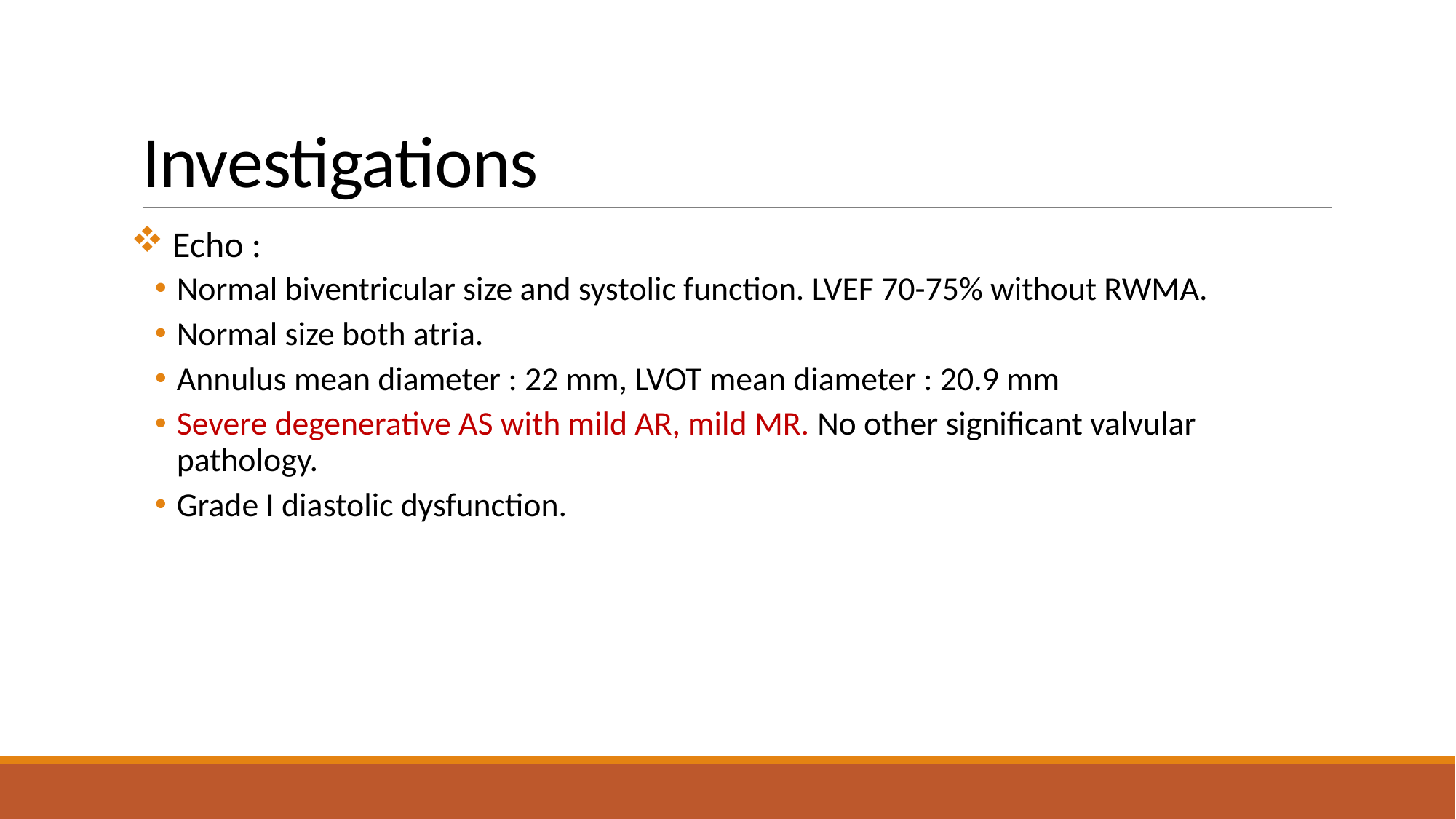

# Investigations
 Echo :
Normal biventricular size and systolic function. LVEF 70-75% without RWMA.
Normal size both atria.
Annulus mean diameter : 22 mm, LVOT mean diameter : 20.9 mm
Severe degenerative AS with mild AR, mild MR. No other significant valvular pathology.
Grade I diastolic dysfunction.